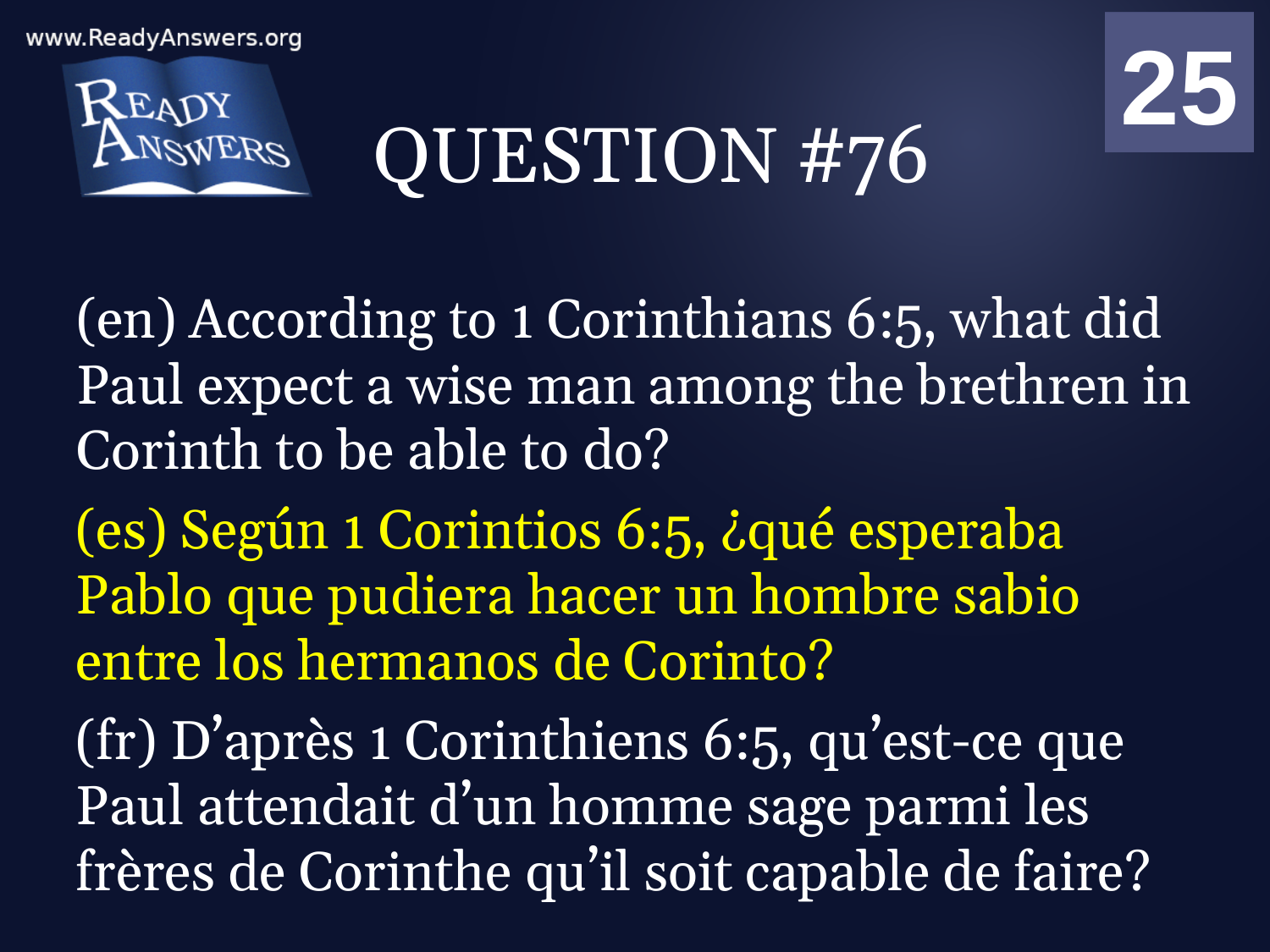

01
02
03
04
05
06
07
08
09
10
11
12
13
14
15
16
17
18
19
20
21
22
23
24
25
00
# QUESTION #76
(en) According to 1 Corinthians 6:5, what did Paul expect a wise man among the brethren in Corinth to be able to do?
(es) Según 1 Corintios 6:5, ¿qué esperaba Pablo que pudiera hacer un hombre sabio entre los hermanos de Corinto?
(fr) D’après 1 Corinthiens 6:5, qu’est-ce que Paul attendait d’un homme sage parmi les frères de Corinthe qu’il soit capable de faire?